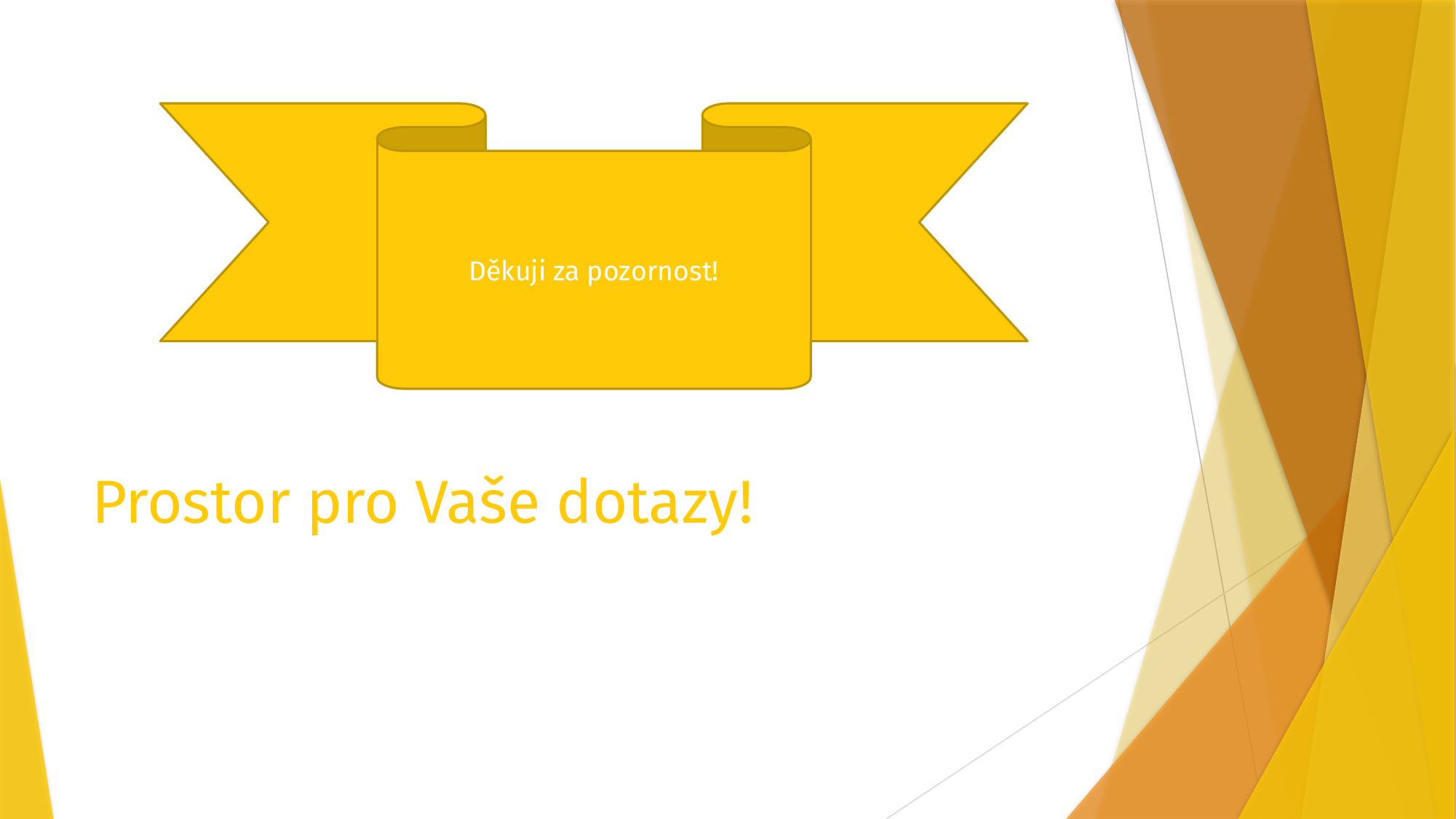

Děkuji za pozornost!
# Prostor pro Vaše dotazy!